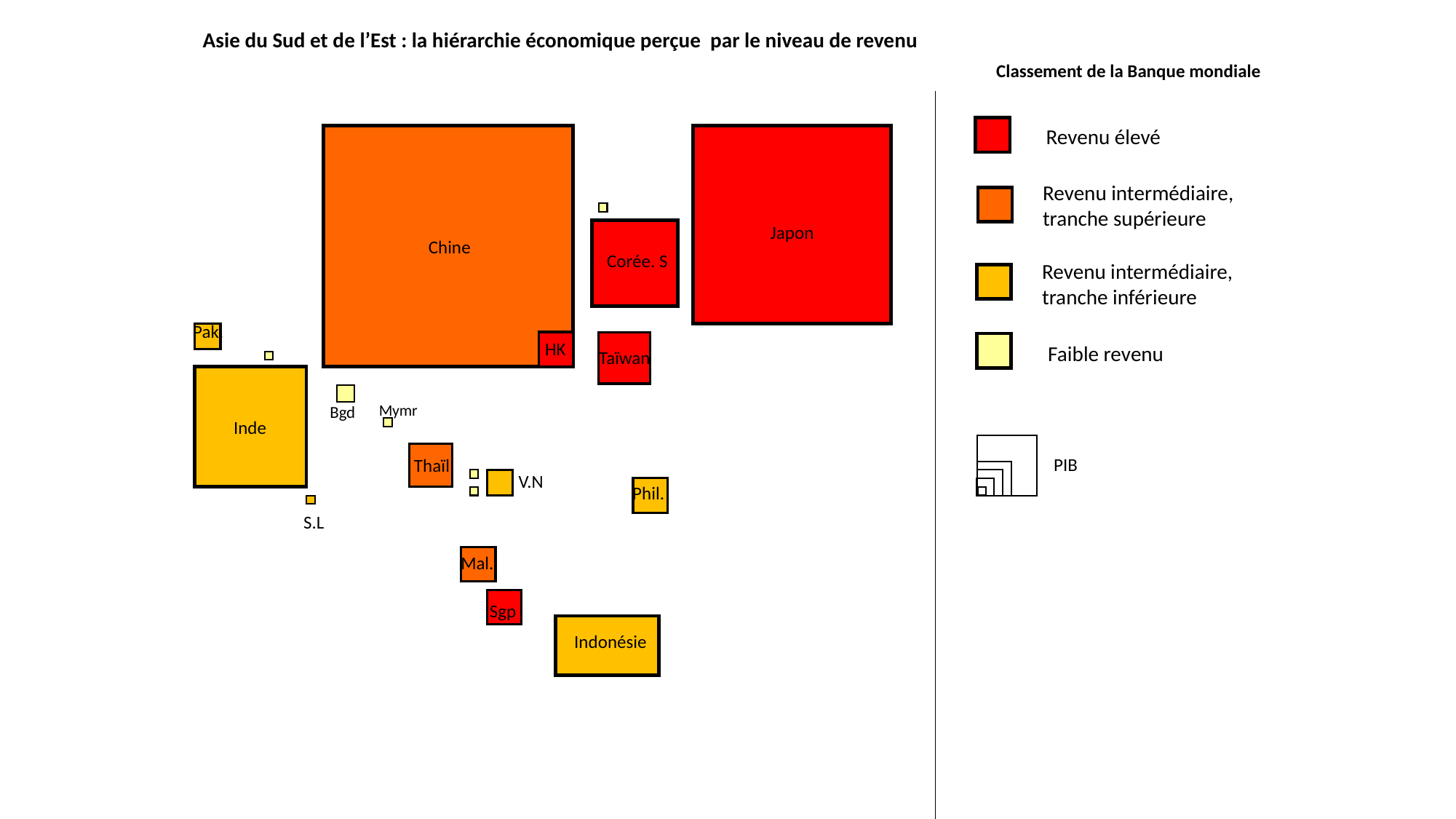

Asie du Sud et de l’Est : la hiérarchie économique perçue  par le niveau de revenu
Classement de la Banque mondiale

Revenu élevé

Revenu intermédiaire, tranche supérieure

Japon

Chine
Corée. S
Revenu intermédiaire, tranche inférieure

Pak.

HK

Faible revenu
Taïwan

Mymr
Bgd
Inde

PIB
Thaïl

V.N

Phil.

S.L
Mal.

Sgp

Indonésie